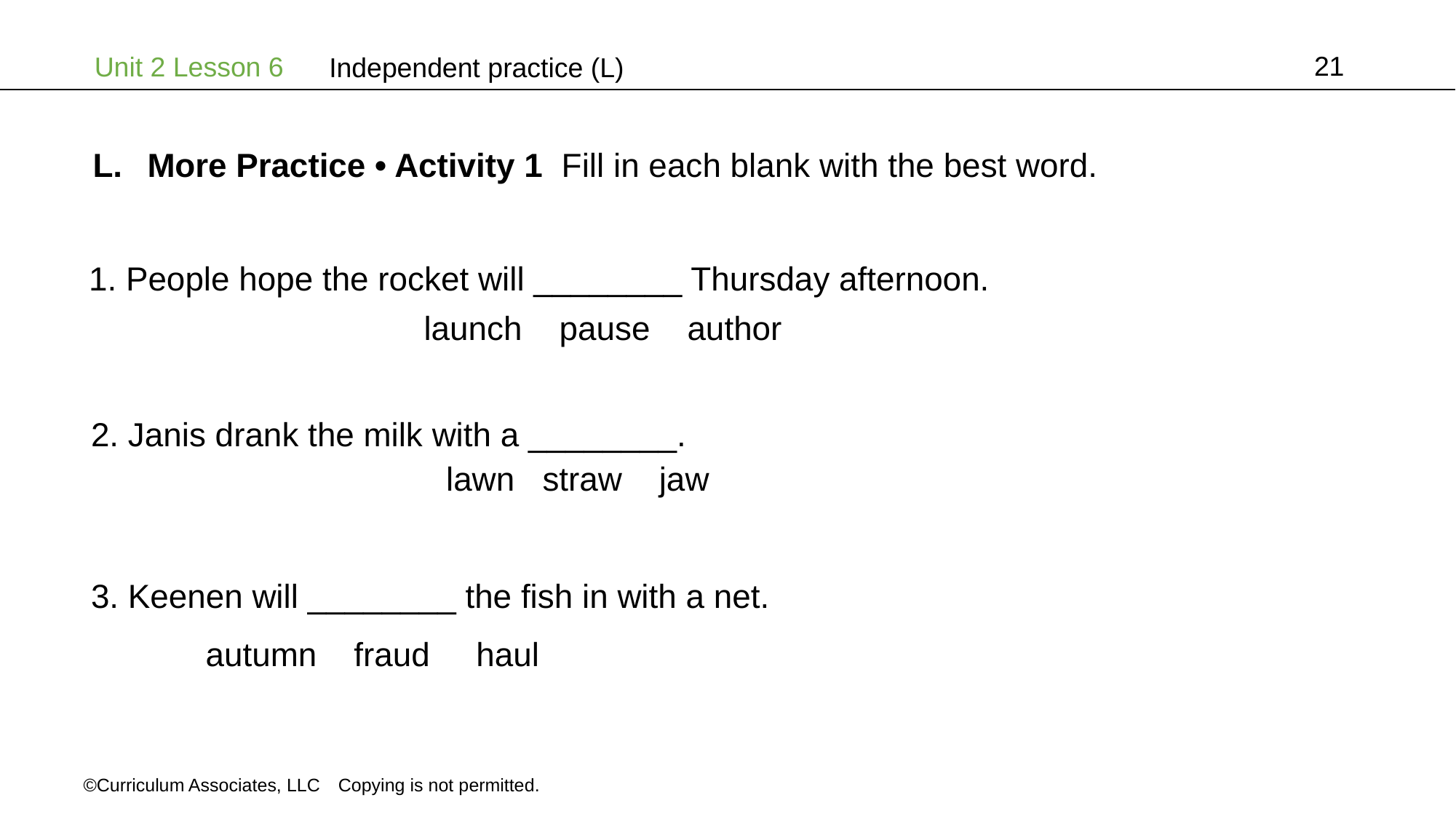

21
Independent practice (L)
More Practice • Activity 1  Fill in each blank with the best word.
1. People hope the rocket will ________ Thursday afternoon.
launch    pause    author
2. Janis drank the milk with a ________.
lawn   straw    jaw
3. Keenen will ________ the fish in with a net.
autumn    fraud     haul